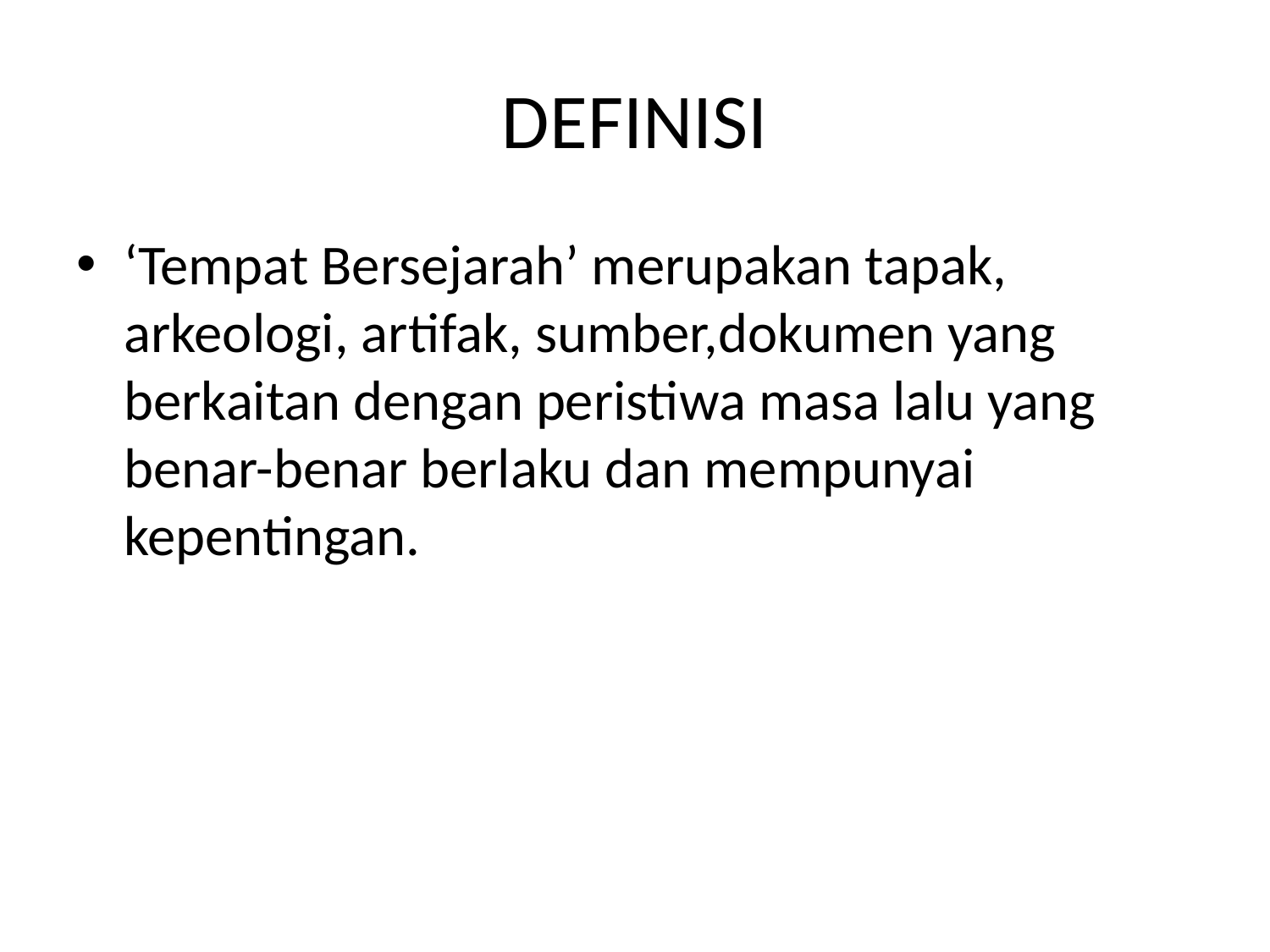

# DEFINISI
‘Tempat Bersejarah’ merupakan tapak, arkeologi, artifak, sumber,dokumen yang berkaitan dengan peristiwa masa lalu yang benar-benar berlaku dan mempunyai kepentingan.